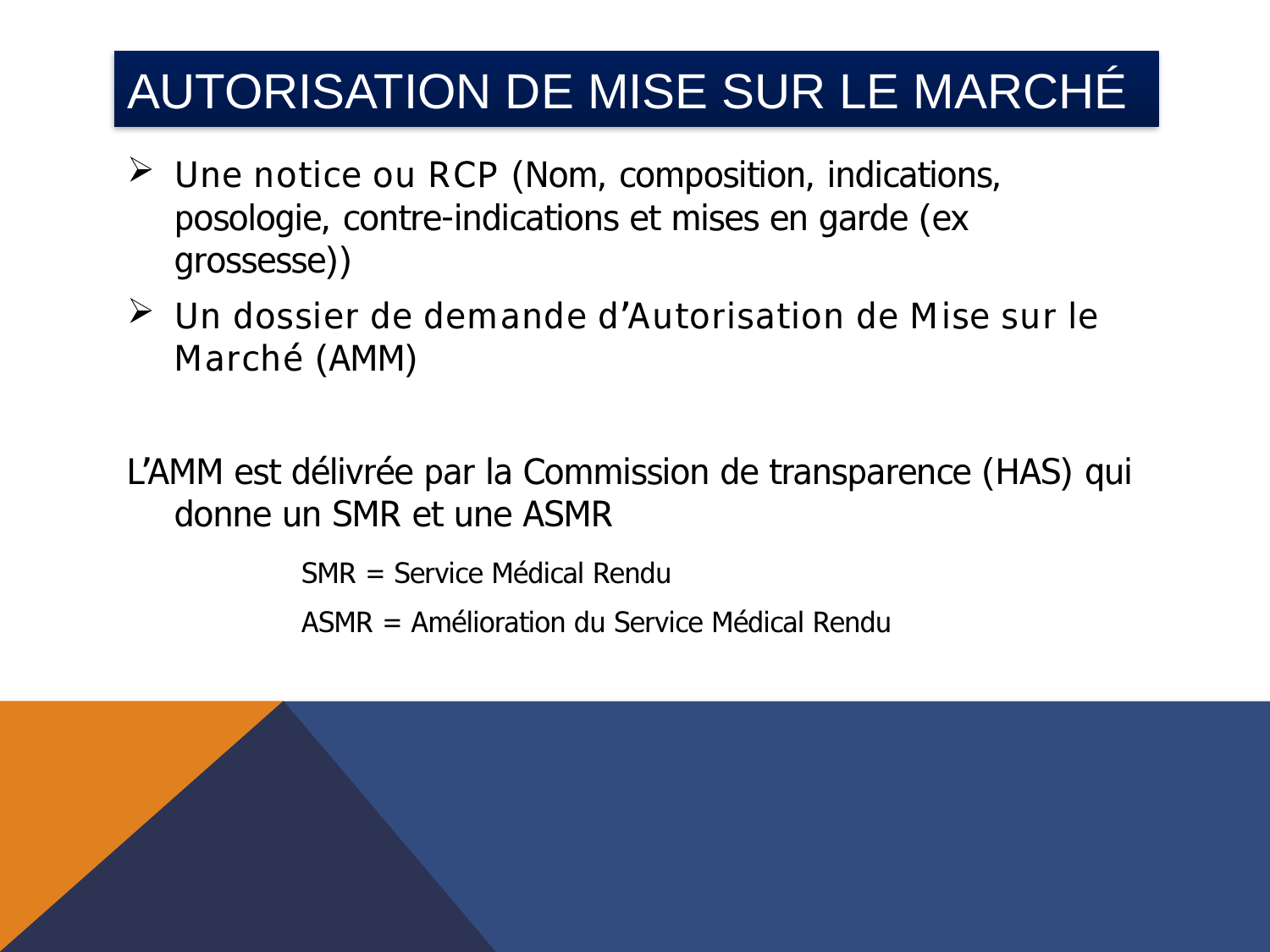

# Autorisation de mise sur le marché
Une notice ou RCP (Nom, composition, indications, posologie, contre-indications et mises en garde (ex grossesse))
Un dossier de demande d’Autorisation de Mise sur le Marché (AMM)

L’AMM est délivrée par la Commission de transparence (HAS) qui donne un SMR et une ASMR
		SMR = Service Médical Rendu
		ASMR = Amélioration du Service Médical Rendu